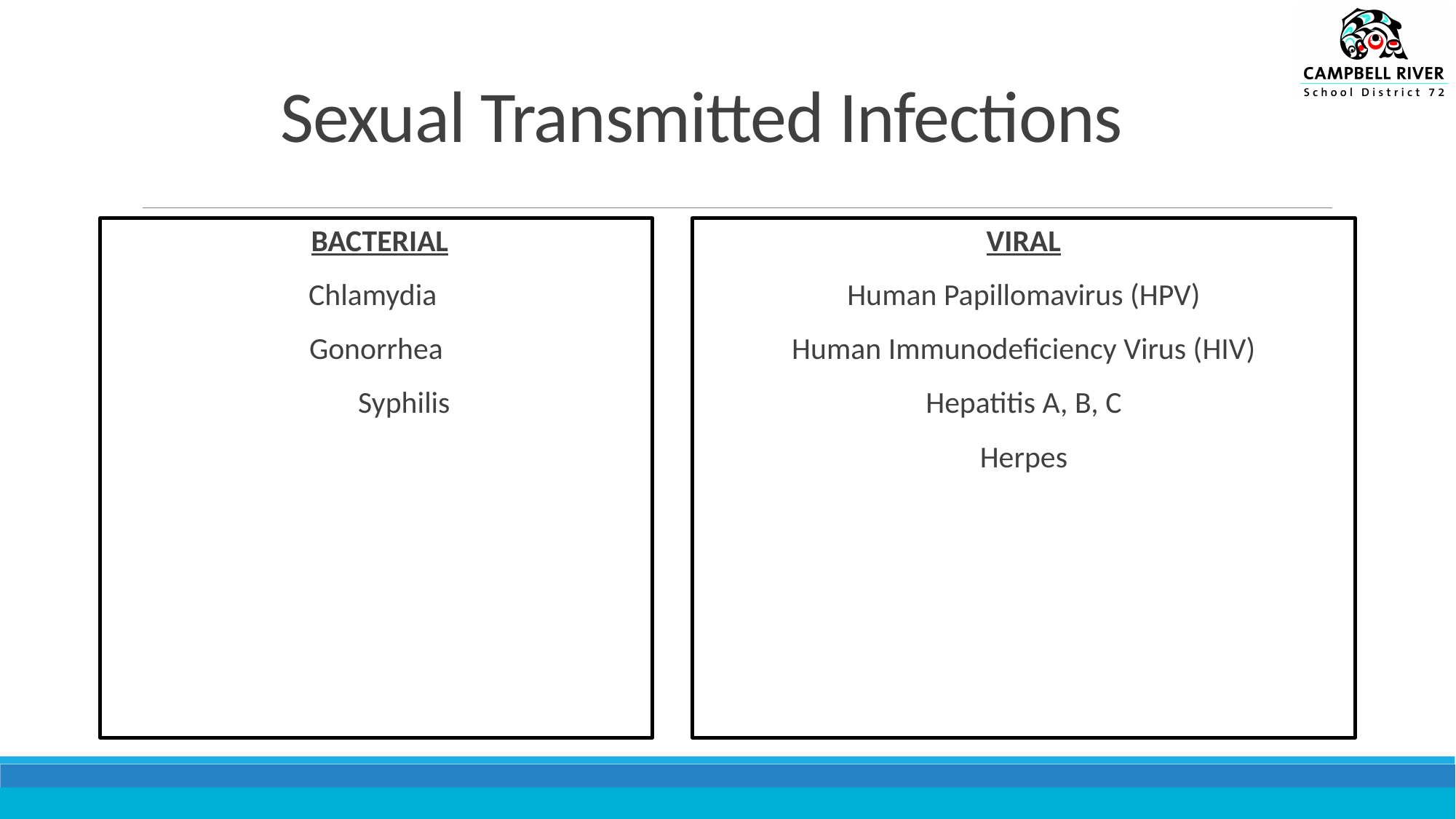

# Sexual Transmitted Infections
 BACTERIAL
Chlamydia
Gonorrhea
Syphilis
VIRAL
Human Papillomavirus (HPV)
Human Immunodeficiency Virus (HIV)
Hepatitis A, B, C
Herpes